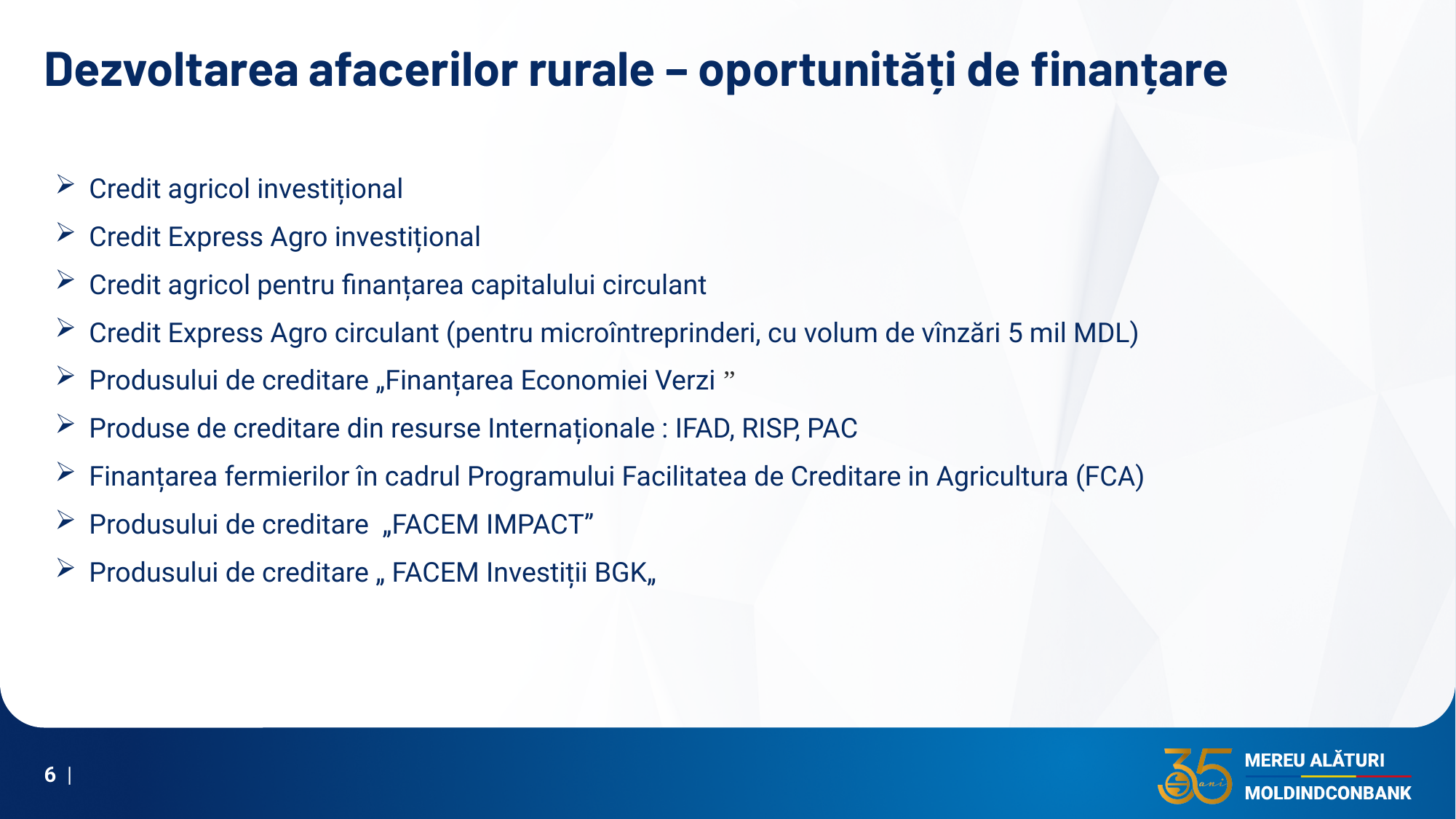

Dezvoltarea afacerilor rurale – oportunități de finanțare

Credit agricol investițional
Credit Express Agro investițional
Credit agricol pentru finanțarea capitalului circulant
Credit Express Agro circulant (pentru microîntreprinderi, cu volum de vînzări 5 mil MDL)
Produsului de creditare „Finanțarea Economiei Verzi ”
Produse de creditare din resurse Internaționale : IFAD, RISP, PAC
Finanțarea fermierilor în cadrul Programului Facilitatea de Creditare in Agricultura (FCA)
Produsului de creditare  „FACEM IMPACT”
Produsului de creditare „ FACEM Investiții BGK„

6  |